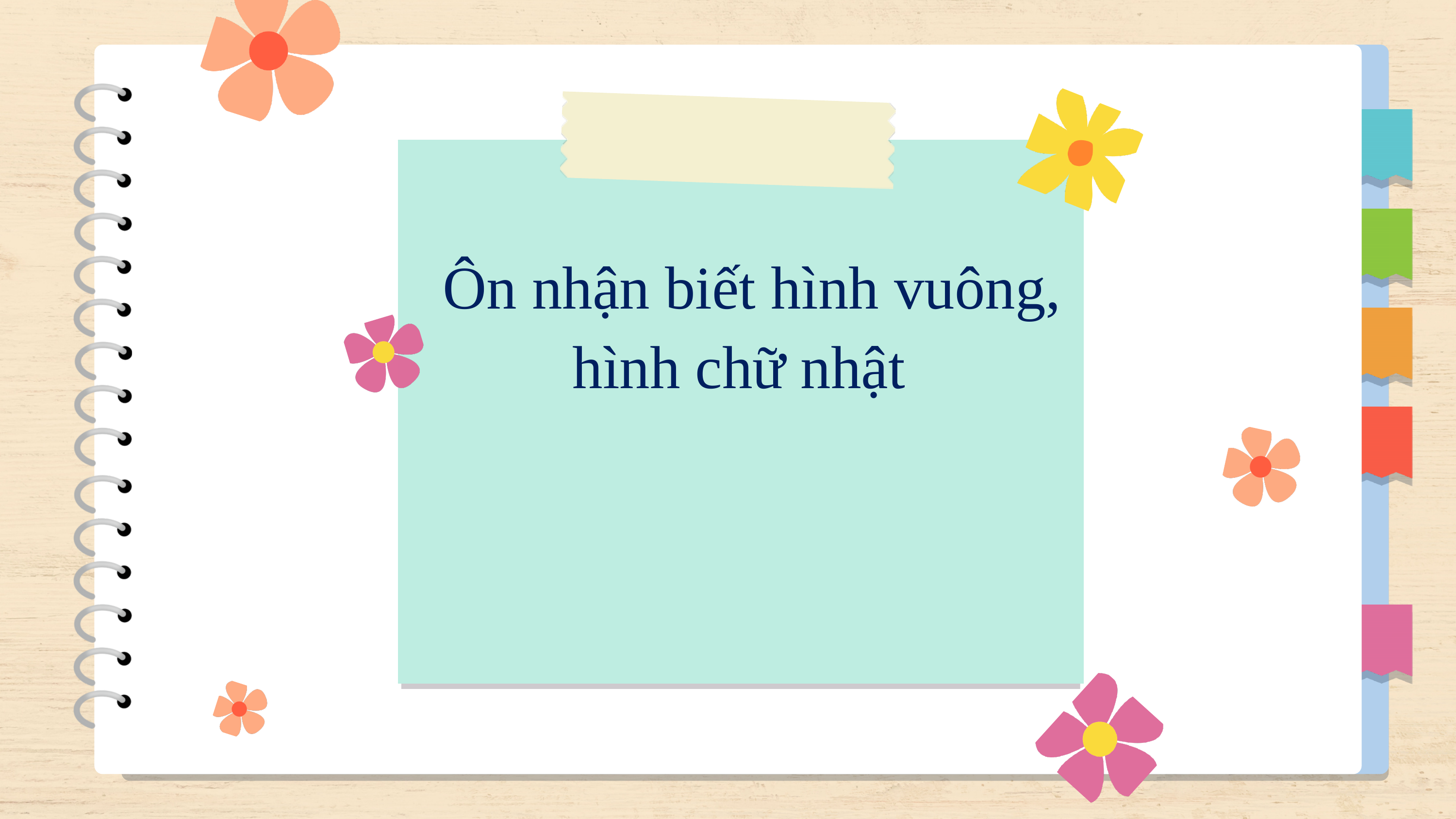

Ôn nhận biết hình vuông, hình chữ nhật